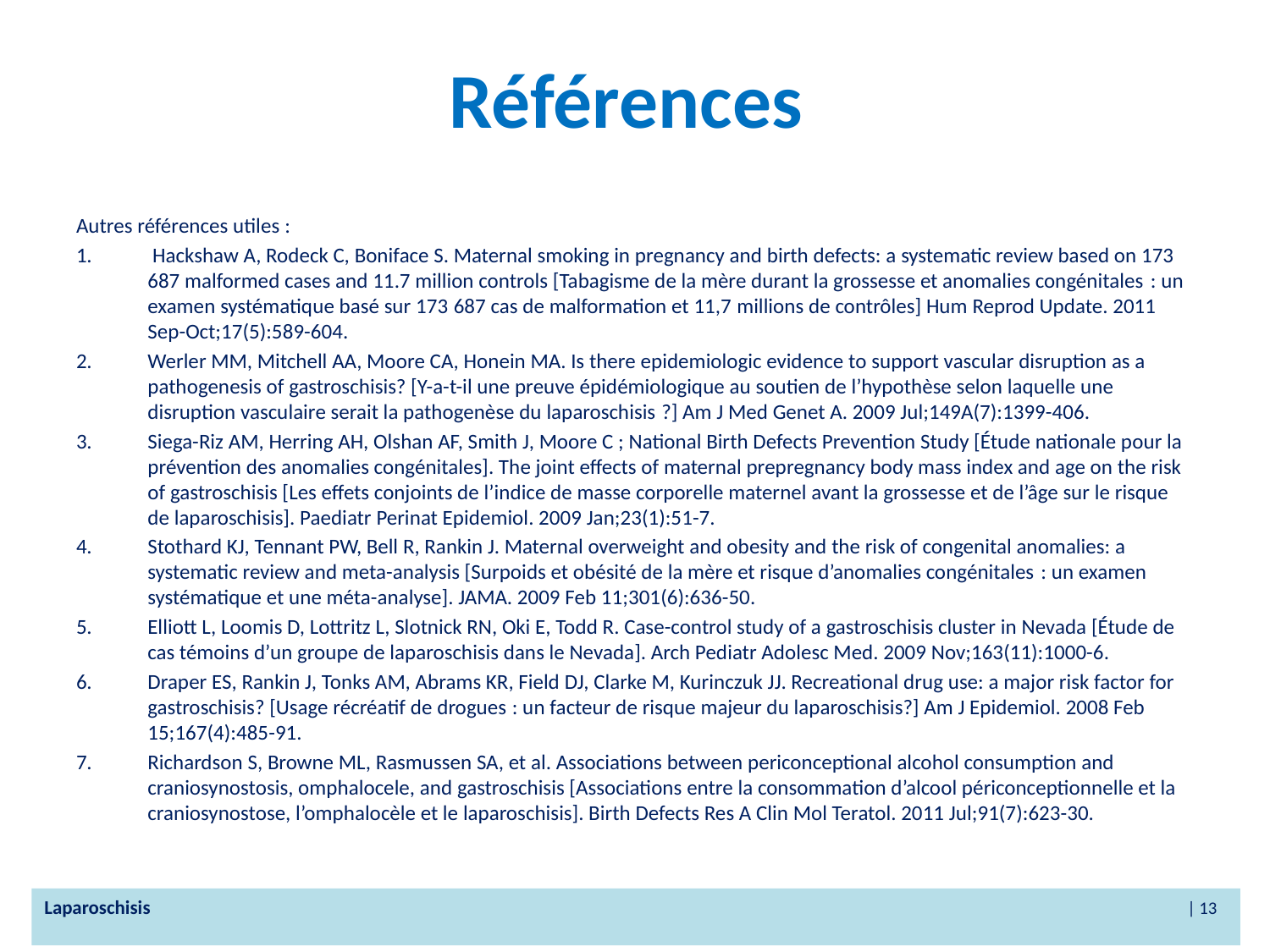

# Références

Autres références utiles :
 Hackshaw A, Rodeck C, Boniface S. Maternal smoking in pregnancy and birth defects: a systematic review based on 173 687 malformed cases and 11.7 million controls [Tabagisme de la mère durant la grossesse et anomalies congénitales : un examen systématique basé sur 173 687 cas de malformation et 11,7 millions de contrôles] Hum Reprod Update. 2011 Sep-Oct;17(5):589-604.
Werler MM, Mitchell AA, Moore CA, Honein MA. Is there epidemiologic evidence to support vascular disruption as a pathogenesis of gastroschisis? [Y-a-t-il une preuve épidémiologique au soutien de l’hypothèse selon laquelle une disruption vasculaire serait la pathogenèse du laparoschisis ?] Am J Med Genet A. 2009 Jul;149A(7):1399-406.
Siega-Riz AM, Herring AH, Olshan AF, Smith J, Moore C ; National Birth Defects Prevention Study [Étude nationale pour la prévention des anomalies congénitales]. The joint effects of maternal prepregnancy body mass index and age on the risk of gastroschisis [Les effets conjoints de l’indice de masse corporelle maternel avant la grossesse et de l’âge sur le risque de laparoschisis]. Paediatr Perinat Epidemiol. 2009 Jan;23(1):51-7.
Stothard KJ, Tennant PW, Bell R, Rankin J. Maternal overweight and obesity and the risk of congenital anomalies: a systematic review and meta-analysis [Surpoids et obésité de la mère et risque d’anomalies congénitales : un examen systématique et une méta-analyse]. JAMA. 2009 Feb 11;301(6):636-50.
Elliott L, Loomis D, Lottritz L, Slotnick RN, Oki E, Todd R. Case-control study of a gastroschisis cluster in Nevada [Étude de cas témoins d’un groupe de laparoschisis dans le Nevada]. Arch Pediatr Adolesc Med. 2009 Nov;163(11):1000-6.
Draper ES, Rankin J, Tonks AM, Abrams KR, Field DJ, Clarke M, Kurinczuk JJ. Recreational drug use: a major risk factor for gastroschisis? [Usage récréatif de drogues : un facteur de risque majeur du laparoschisis?] Am J Epidemiol. 2008 Feb 15;167(4):485-91.
Richardson S, Browne ML, Rasmussen SA, et al. Associations between periconceptional alcohol consumption and craniosynostosis, omphalocele, and gastroschisis [Associations entre la consommation d’alcool périconceptionnelle et la craniosynostose, l’omphalocèle et le laparoschisis]. Birth Defects Res A Clin Mol Teratol. 2011 Jul;91(7):623-30.

Laparoschisis                                                                              						| 13